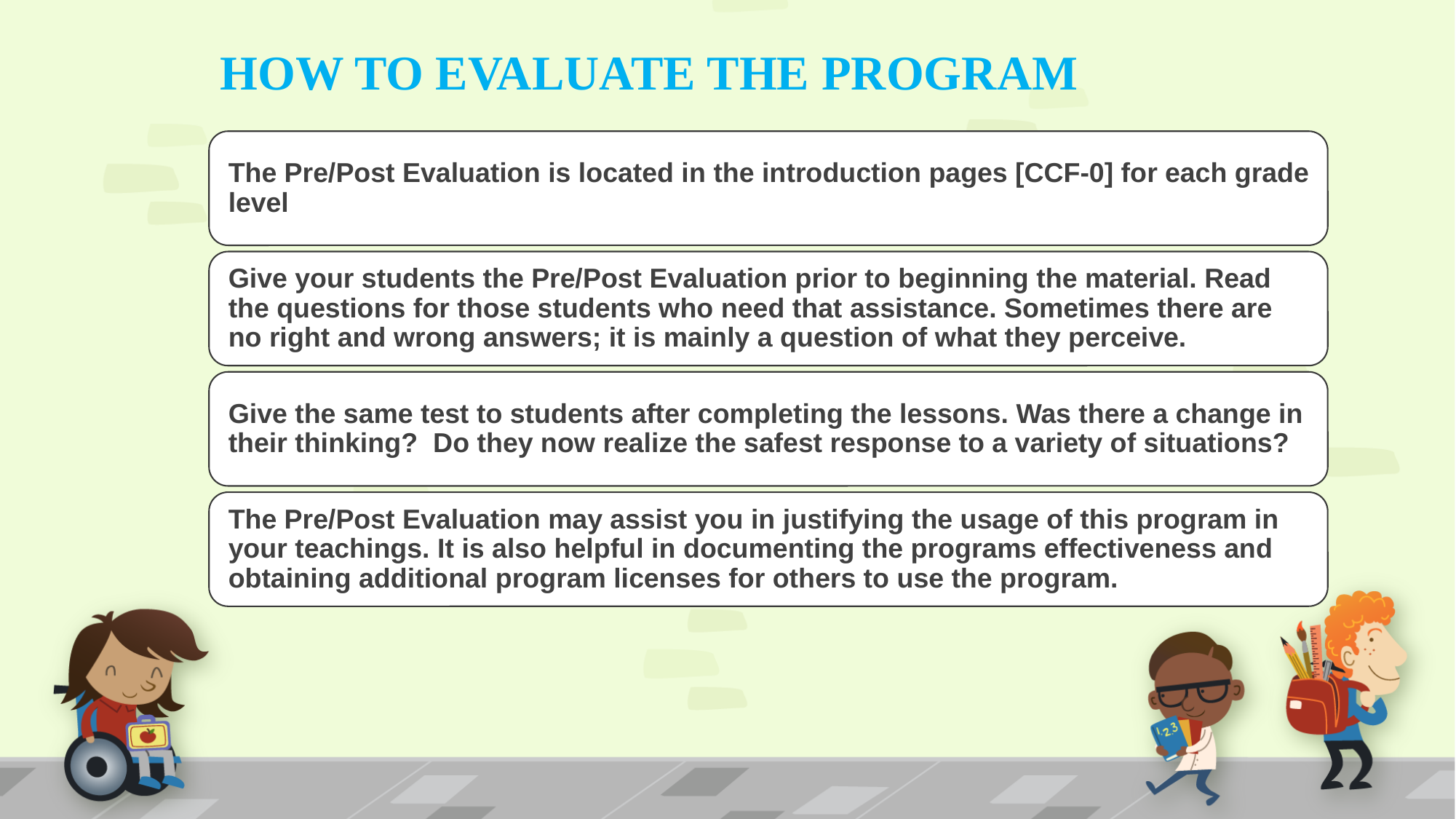

# HOW TO EVALUATE THE PROGRAM
The Pre/Post Evaluation is located in the introduction pages [CCF-0] for each grade level
Give your students the Pre/Post Evaluation prior to beginning the material. Read the questions for those students who need that assistance. Sometimes there are no right and wrong answers; it is mainly a question of what they perceive.
Give the same test to students after completing the lessons. Was there a change in their thinking?  Do they now realize the safest response to a variety of situations?
The Pre/Post Evaluation may assist you in justifying the usage of this program in your teachings. It is also helpful in documenting the programs effectiveness and obtaining additional program licenses for others to use the program.